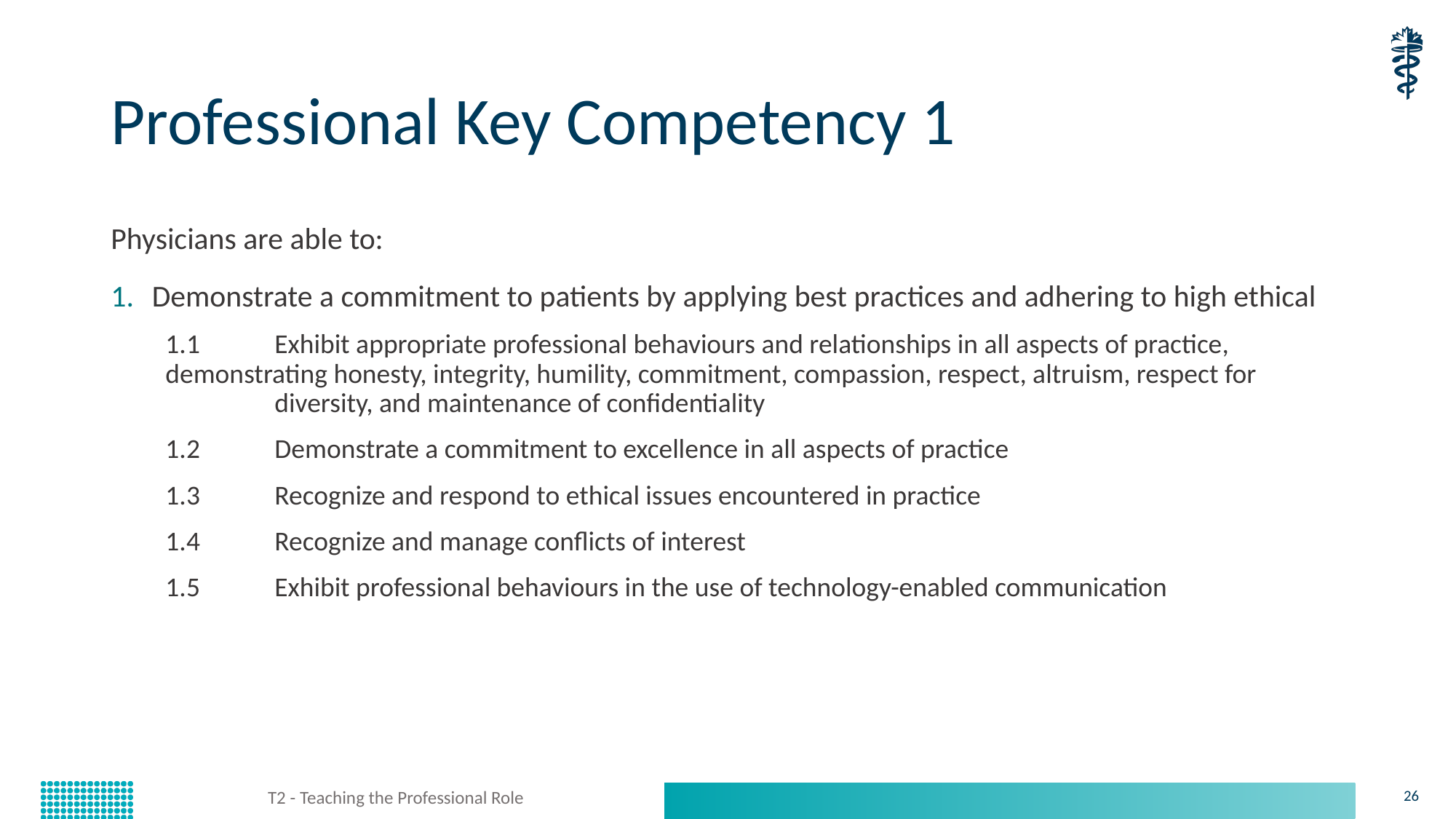

# Professional Key Competency 1
Physicians are able to:
Demonstrate a commitment to patients by applying best practices and adhering to high ethical
1.1 	Exhibit appropriate professional behaviours and relationships in all aspects of practice, 	demonstrating honesty, integrity, humility, commitment, compassion, respect, altruism, respect for 	diversity, and maintenance of confidentiality
1.2	Demonstrate a commitment to excellence in all aspects of practice
1.3	Recognize and respond to ethical issues encountered in practice
1.4	Recognize and manage conflicts of interest
1.5	Exhibit professional behaviours in the use of technology-enabled communication

T2 - Teaching the Professional Role
26